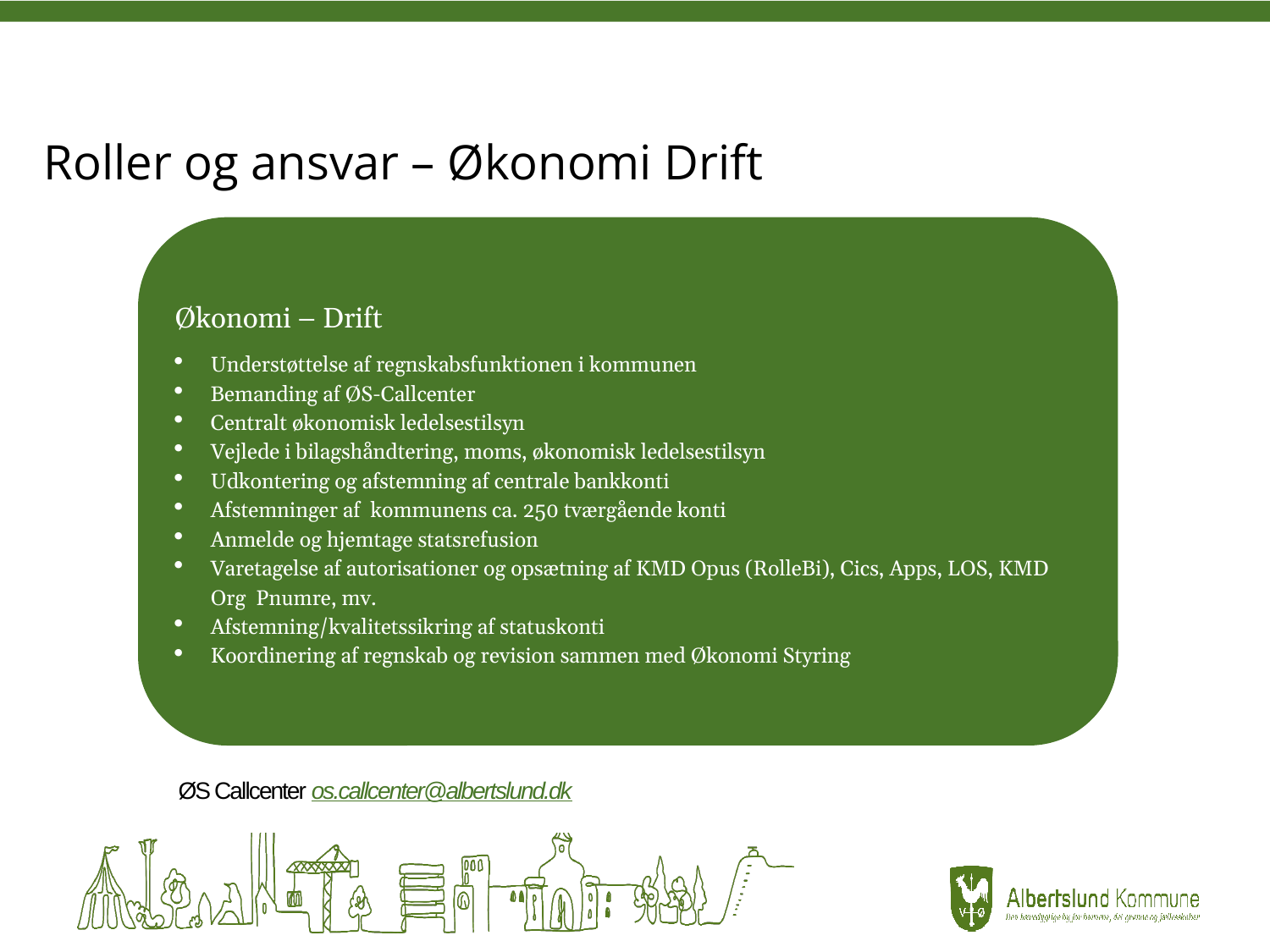

# Roller og ansvar – Økonomi Drift
Økonomi – Drift
Understøttelse af regnskabsfunktionen i kommunen
Bemanding af ØS-Callcenter
Centralt økonomisk ledelsestilsyn
Vejlede i bilagshåndtering, moms, økonomisk ledelsestilsyn
Udkontering og afstemning af centrale bankkonti
Afstemninger af  kommunens ca. 250 tværgående konti
Anmelde og hjemtage statsrefusion
Varetagelse af autorisationer og opsætning af KMD Opus (RolleBi), Cics, Apps, LOS, KMD Org  Pnumre, mv.
Afstemning/kvalitetssikring af statuskonti
Koordinering af regnskab og revision sammen med Økonomi Styring

ØS Callcenter os.callcenter@albertslund.dk